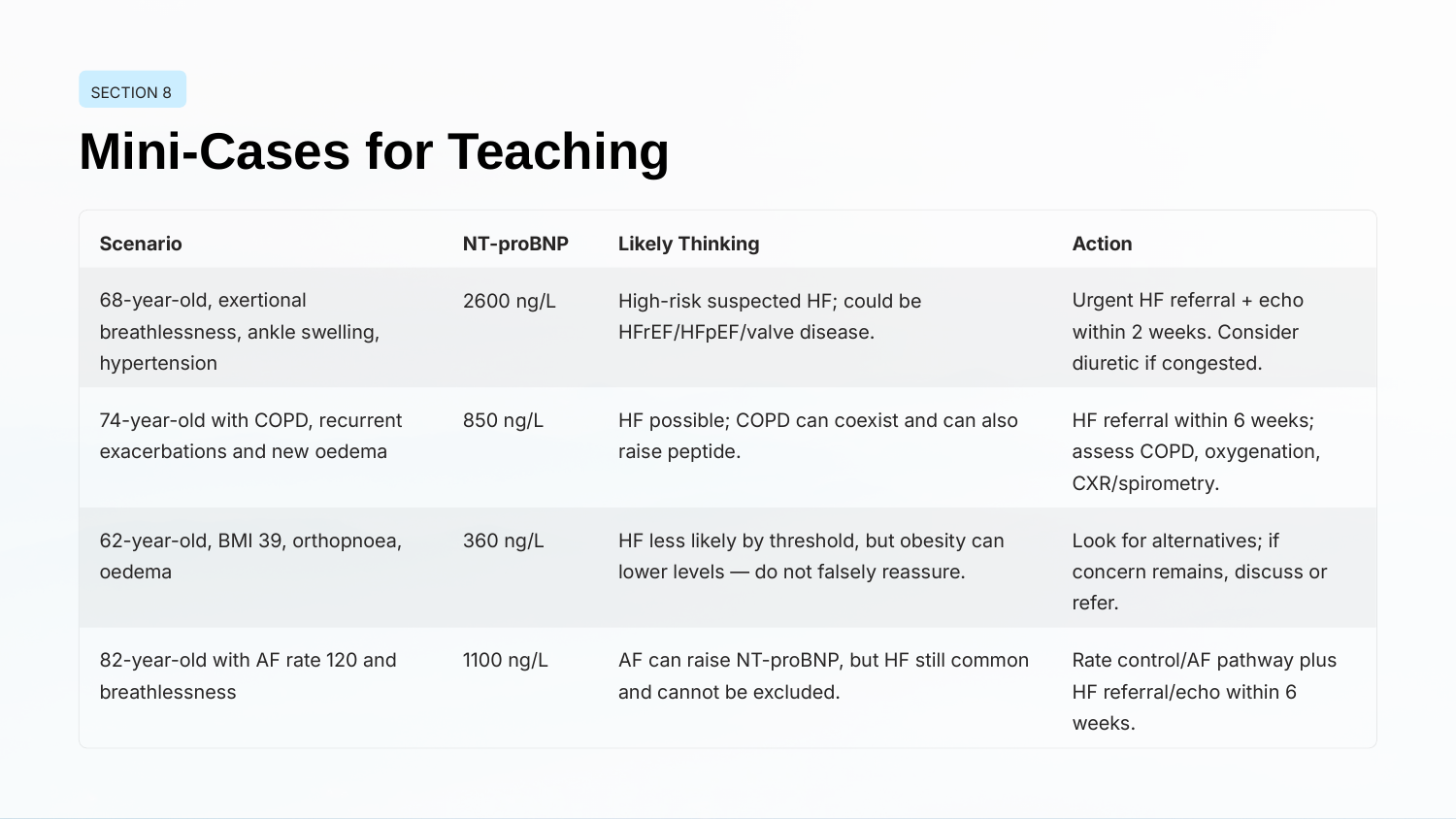

SECTION 8
Mini-Cases for Teaching

Scenario
NT-proBNP
Likely Thinking
Action

68-year-old, exertional breathlessness, ankle swelling, hypertension
2600 ng/L
High-risk suspected HF; could be HFrEF/HFpEF/valve disease.
Urgent HF referral + echo within 2 weeks. Consider diuretic if congested.

74-year-old with COPD, recurrent exacerbations and new oedema
850 ng/L
HF possible; COPD can coexist and can also raise peptide.
HF referral within 6 weeks; assess COPD, oxygenation, CXR/spirometry.

62-year-old, BMI 39, orthopnoea, oedema
360 ng/L
HF less likely by threshold, but obesity can lower levels — do not falsely reassure.
Look for alternatives; if concern remains, discuss or refer.

82-year-old with AF rate 120 and breathlessness
1100 ng/L
AF can raise NT-proBNP, but HF still common and cannot be excluded.
Rate control/AF pathway plus HF referral/echo within 6 weeks.